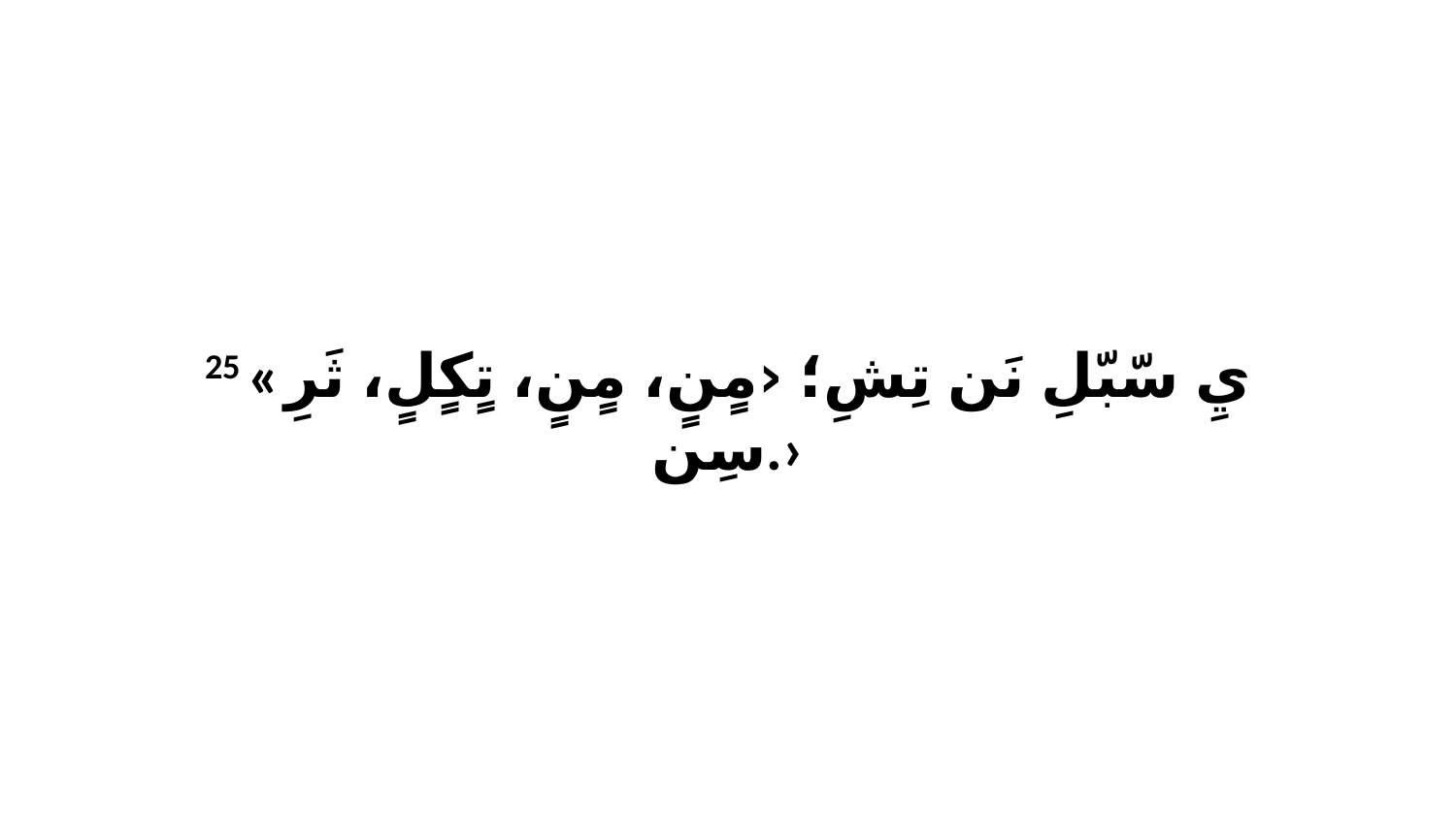

25 «يِ سّبّلِ نَن تِشِ؛ ‹مٍنٍ، مٍنٍ، تٍكٍلٍ، ثَرِ سِن.›